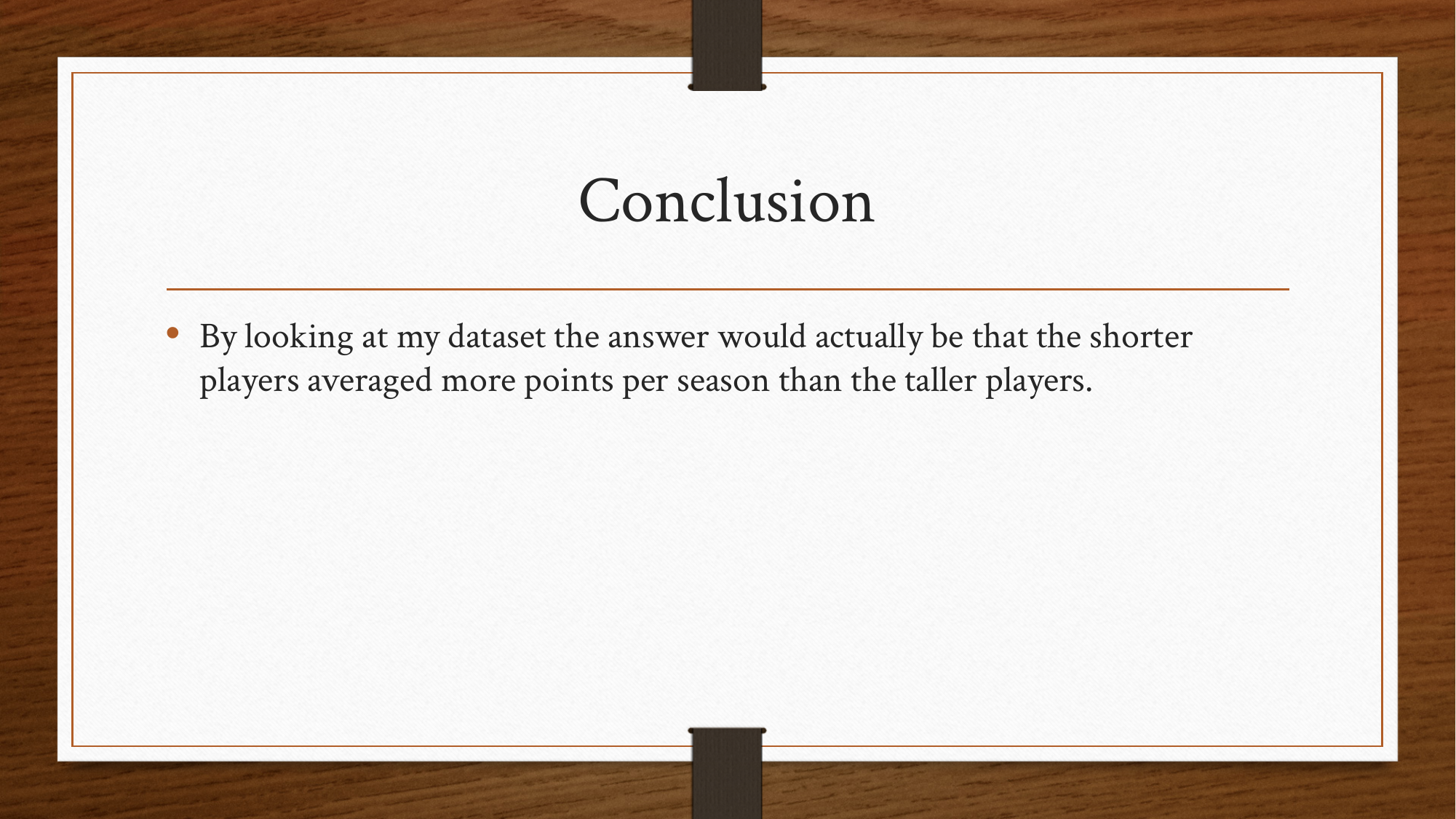

# Conclusion
By looking at my dataset the answer would actually be that the shorter players averaged more points per season than the taller players.